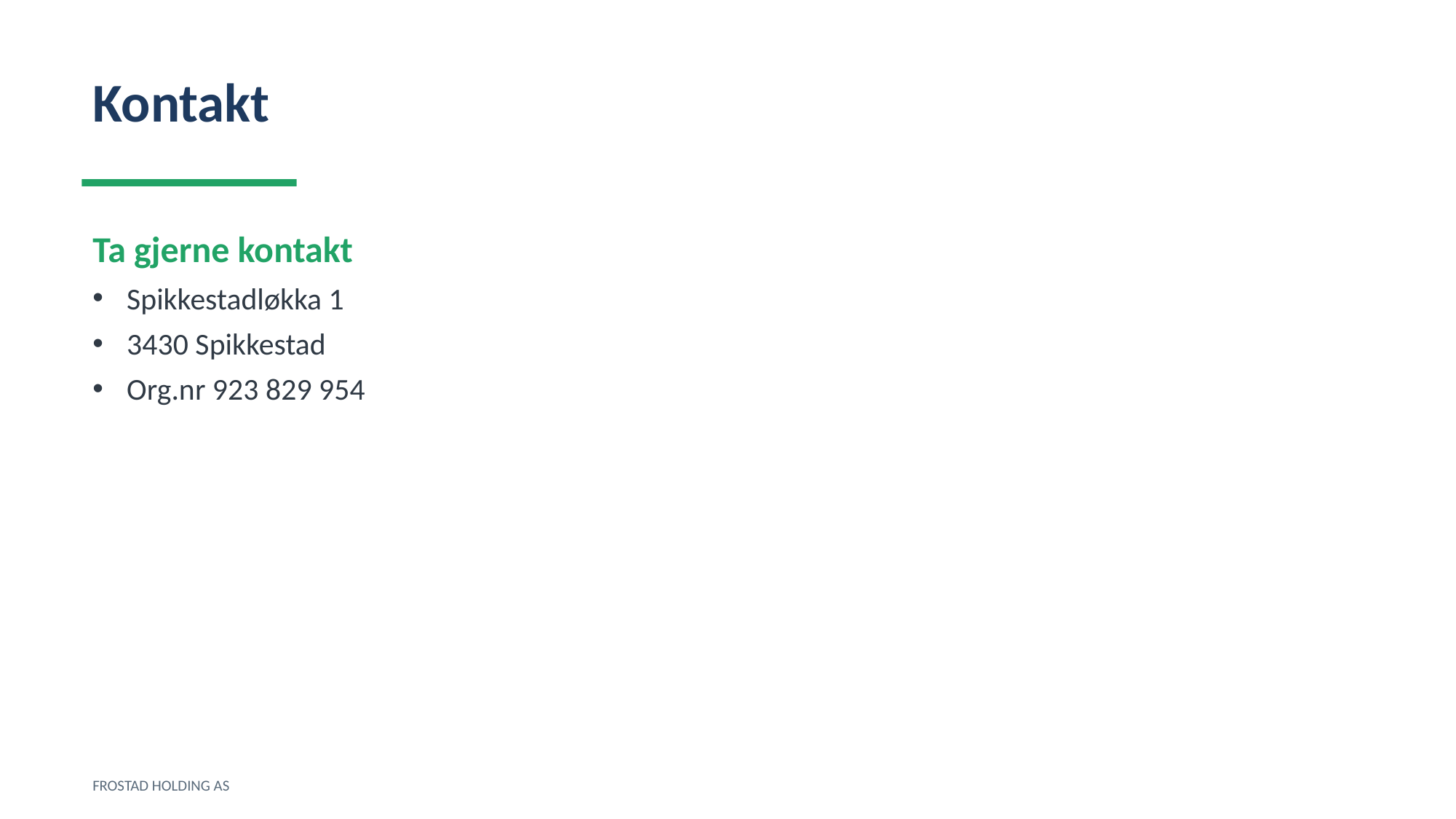

Kontakt

Ta gjerne kontakt
Spikkestadløkka 1
3430 Spikkestad
Org.nr 923 829 954
FROSTAD HOLDING AS